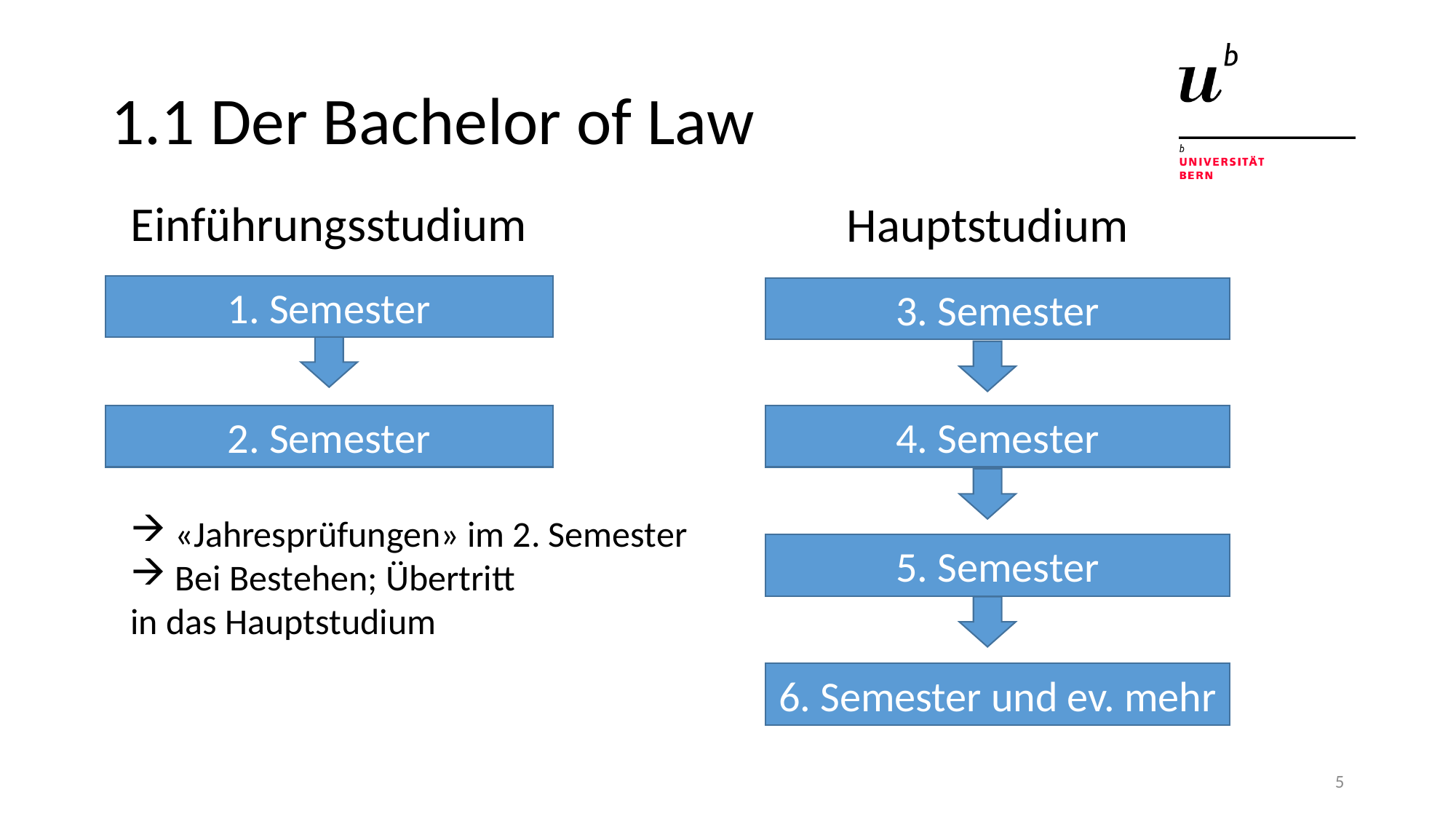

# 1.1 Der Bachelor of Law
Einführungsstudium
Hauptstudium
1. Semester
3. Semester

2. Semester
4. Semester

 «Jahresprüfungen» im 2. Semester
 Bei Bestehen; Übertritt
in das Hauptstudium

5. Semester

6. Semester und ev. mehr
5